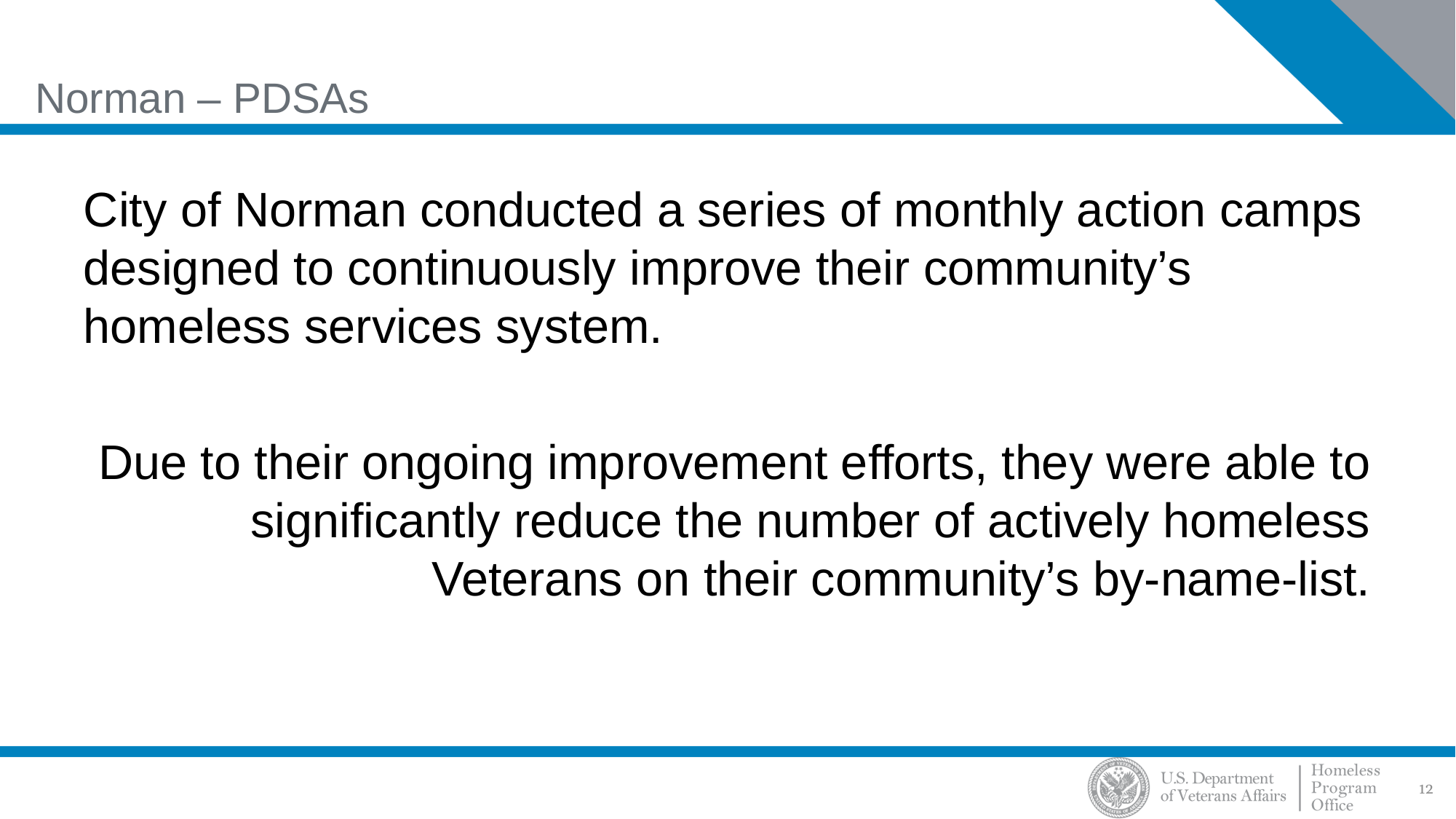

# Norman – PDSAs
City of Norman conducted a series of monthly action camps designed to continuously improve their community’s homeless services system.

Due to their ongoing improvement efforts, they were able to significantly reduce the number of actively homeless Veterans on their community’s by-name-list.

12